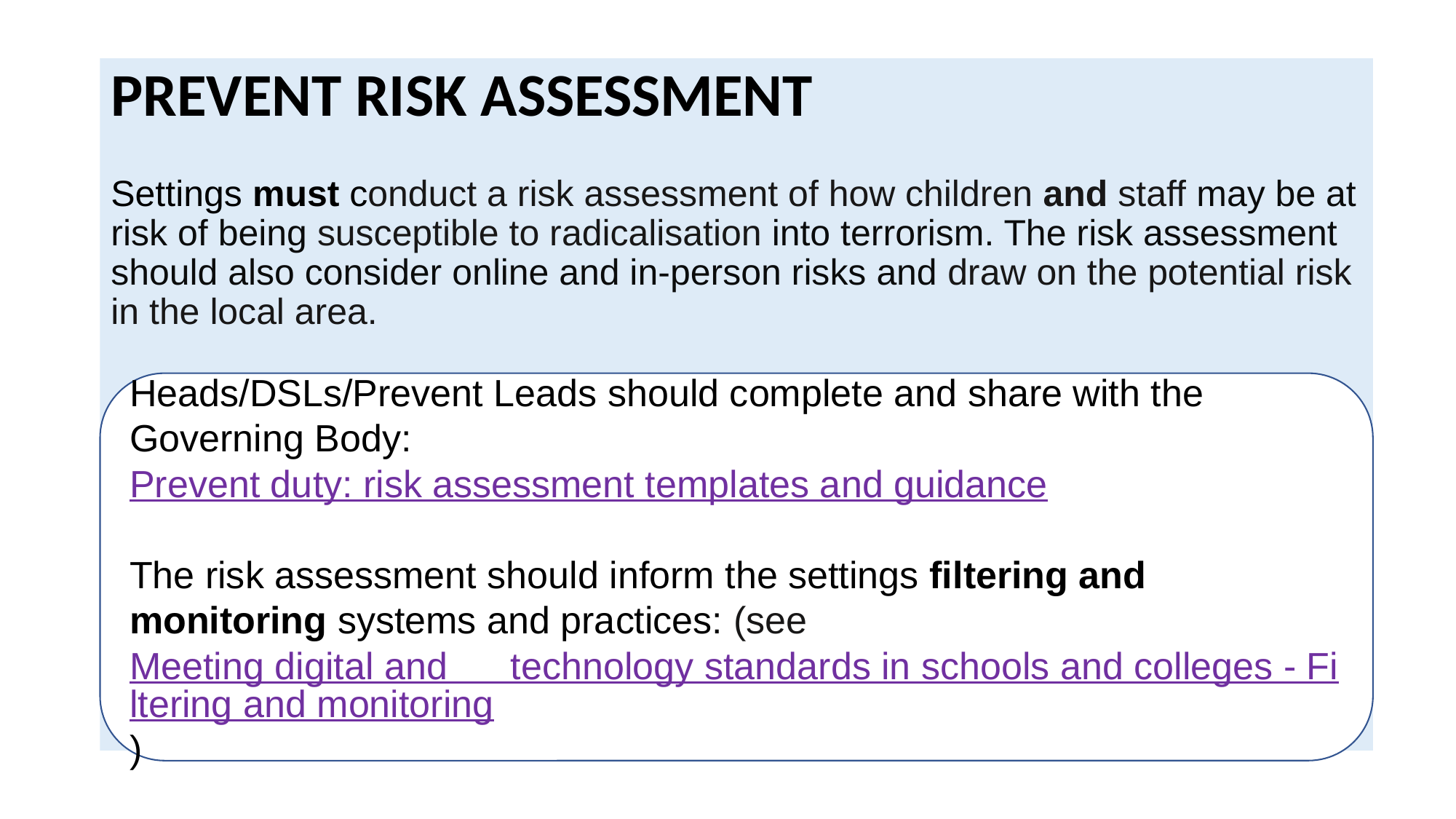

PREVENT RISK ASSESSMENT
Settings must conduct a risk assessment of how children and staff may be at risk of being susceptible to radicalisation into terrorism. The risk assessment should also consider online and in-person risks and draw on the potential risk in the local area.

Heads/DSLs/Prevent Leads should complete and share with the Governing Body:
Prevent duty: risk assessment templates and guidance

The risk assessment should inform the settings filtering and monitoring systems and practices: (see Meeting digital and      technology standards in schools and colleges - Filtering and monitoring)